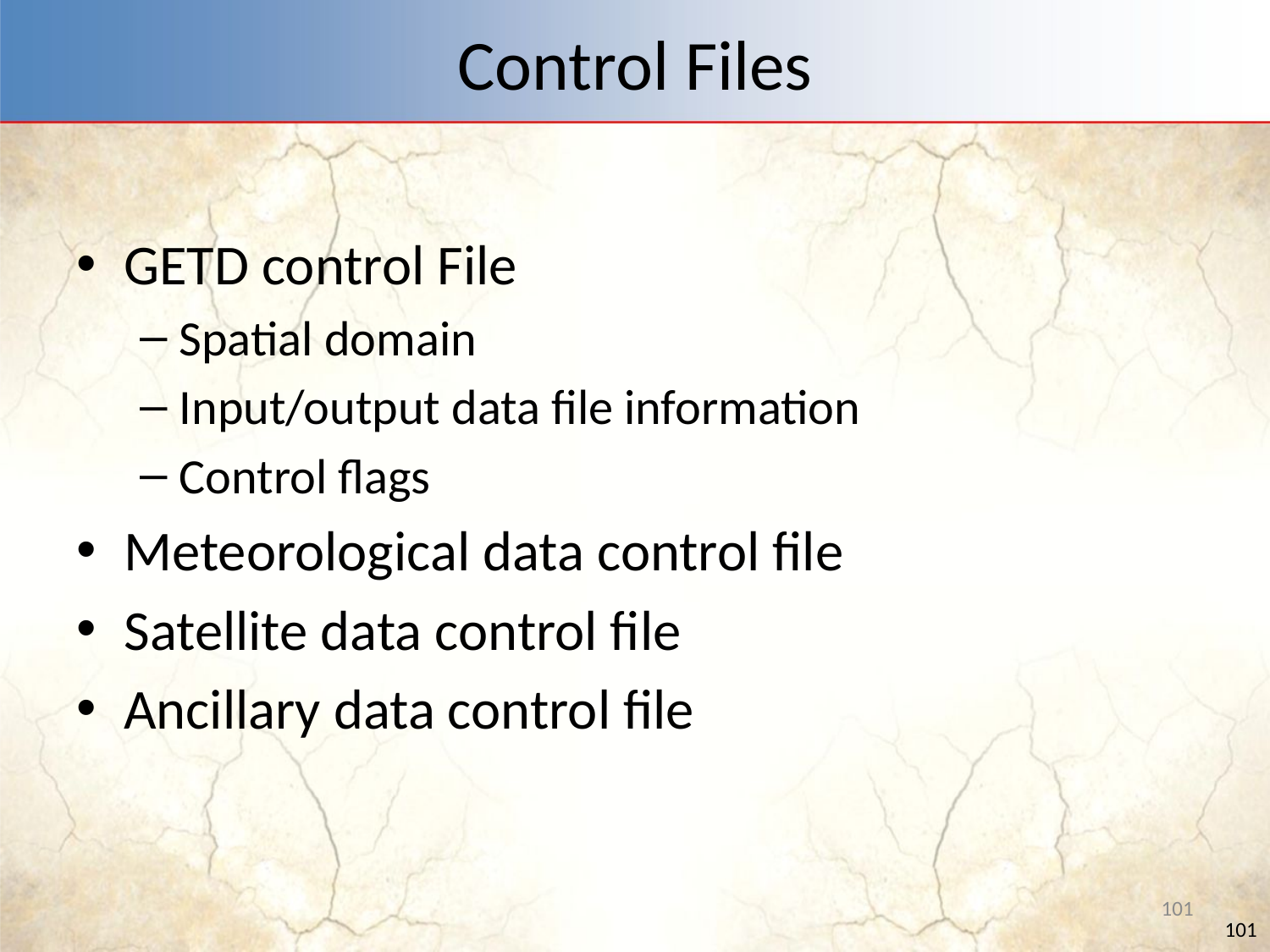

# Control Files
GETD control File
Spatial domain
Input/output data file information
Control flags
Meteorological data control file
Satellite data control file
Ancillary data control file
101